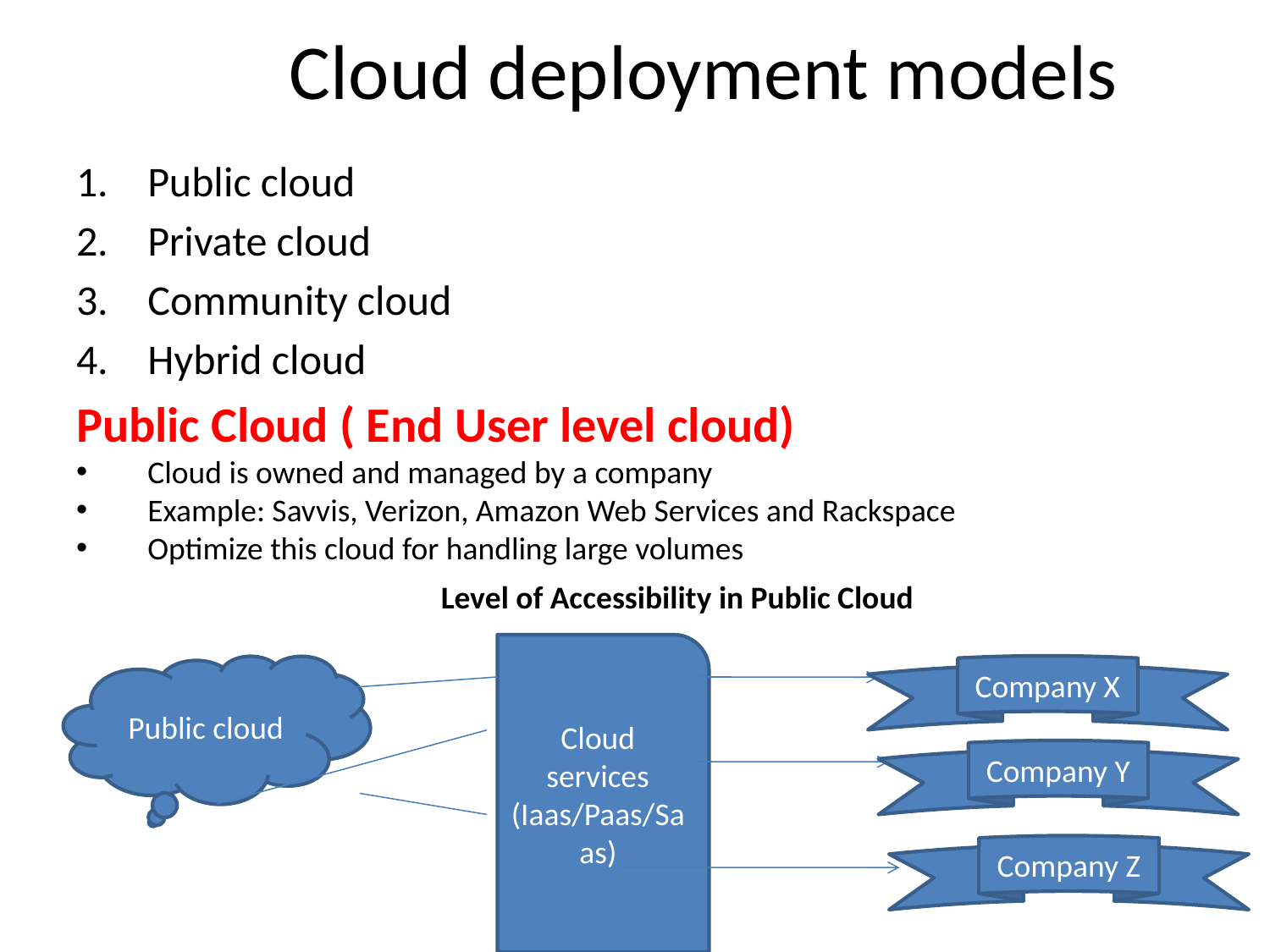

# Cloud deployment models
Public cloud
Private cloud
Community cloud
Hybrid cloud
Public Cloud ( End User level cloud)
Cloud is owned and managed by a company
Example: Savvis, Verizon, Amazon Web Services and Rackspace
Optimize this cloud for handling large volumes

Level of Accessibility in Public Cloud
Cloud services (Iaas/Paas/Saas)
Public cloud
Company X
Company Y
Company Z